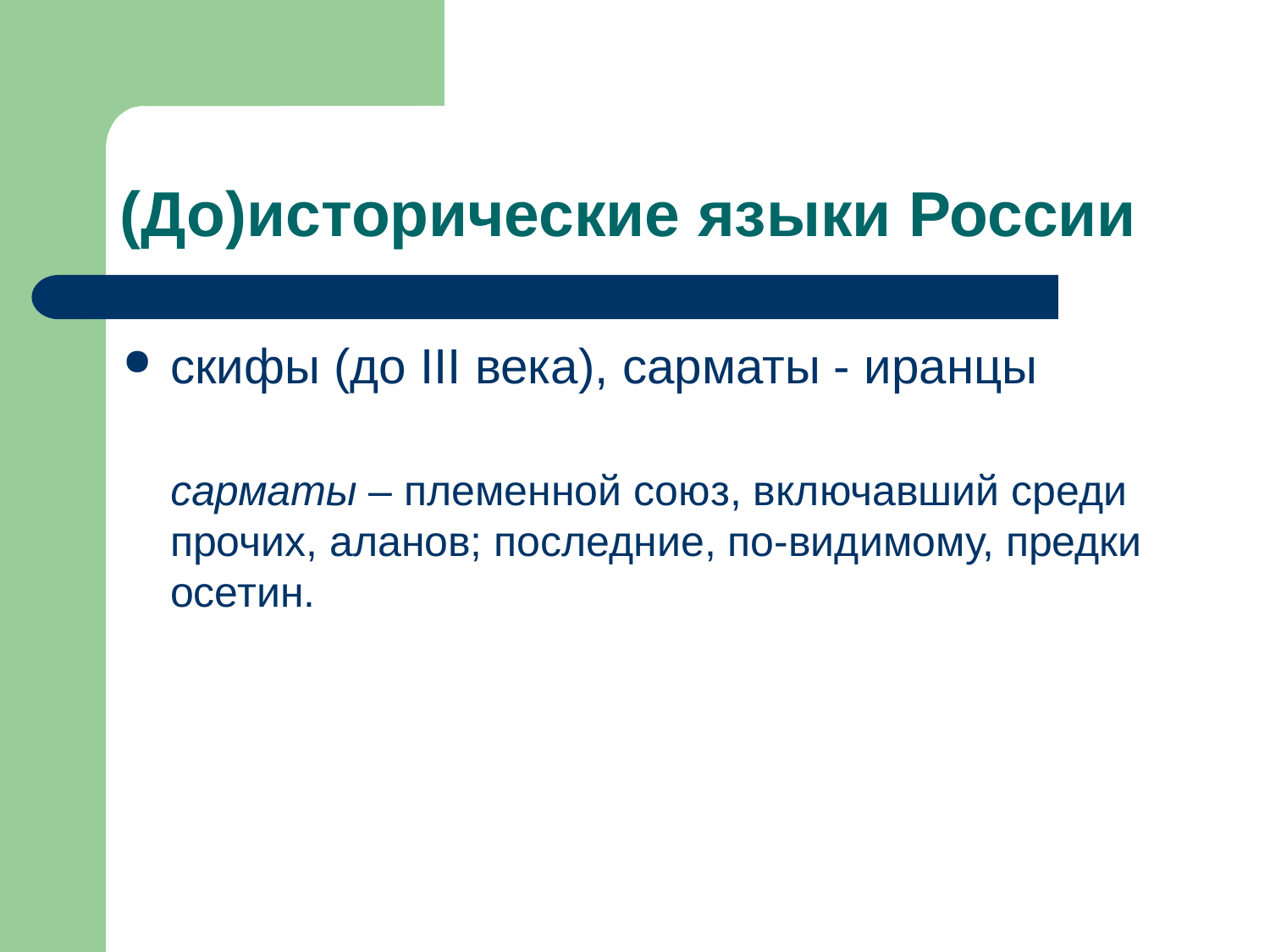

(До)исторические языки России
скифы (до III века), сарматы - иранцы

	сарматы – племенной союз, включавший среди прочих, аланов; последние, по-видимому, предки осетин.